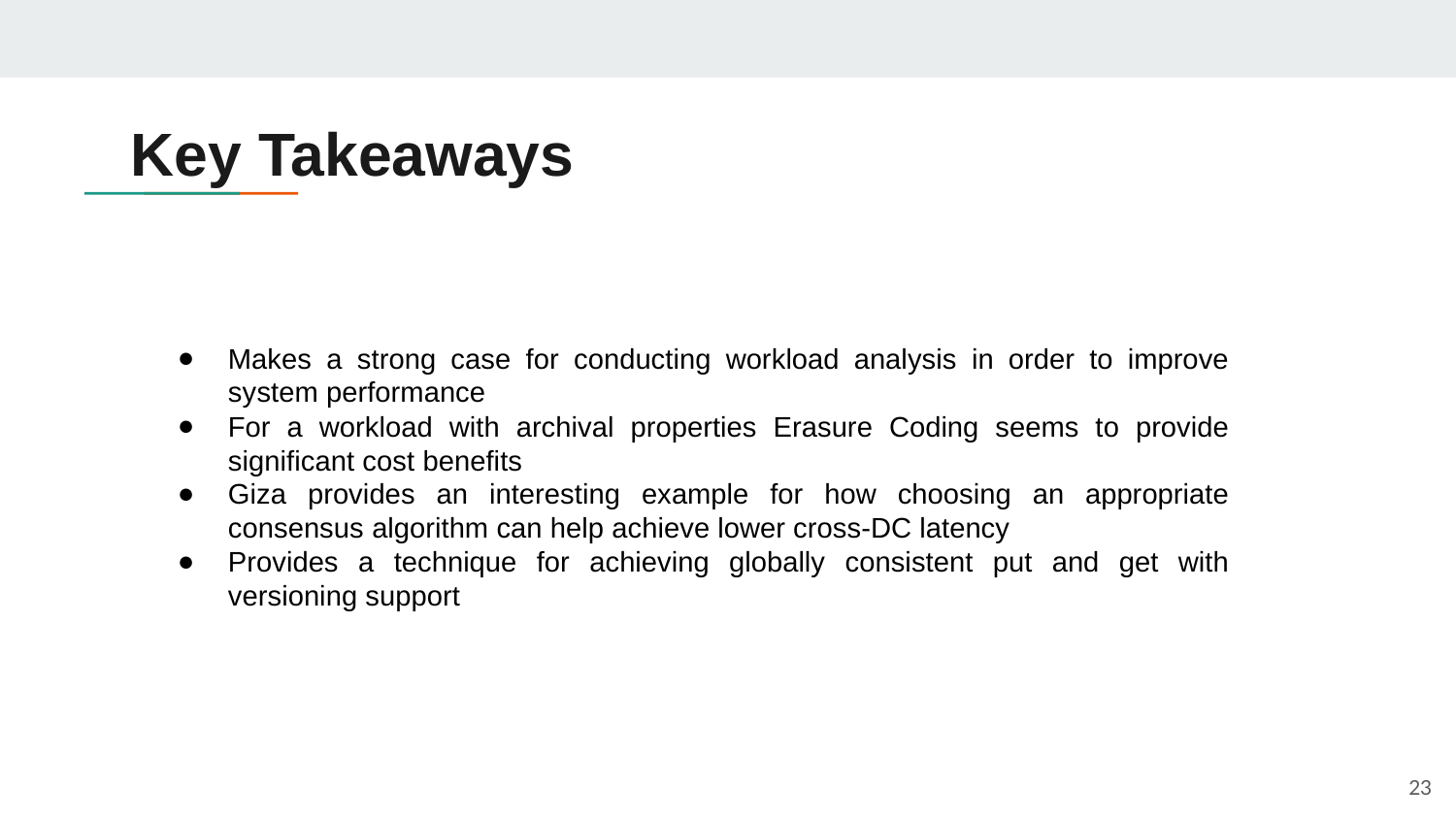

# Key Takeaways
Makes a strong case for conducting workload analysis in order to improve system performance
For a workload with archival properties Erasure Coding seems to provide significant cost benefits
Giza provides an interesting example for how choosing an appropriate consensus algorithm can help achieve lower cross-DC latency
Provides a technique for achieving globally consistent put and get with versioning support
23